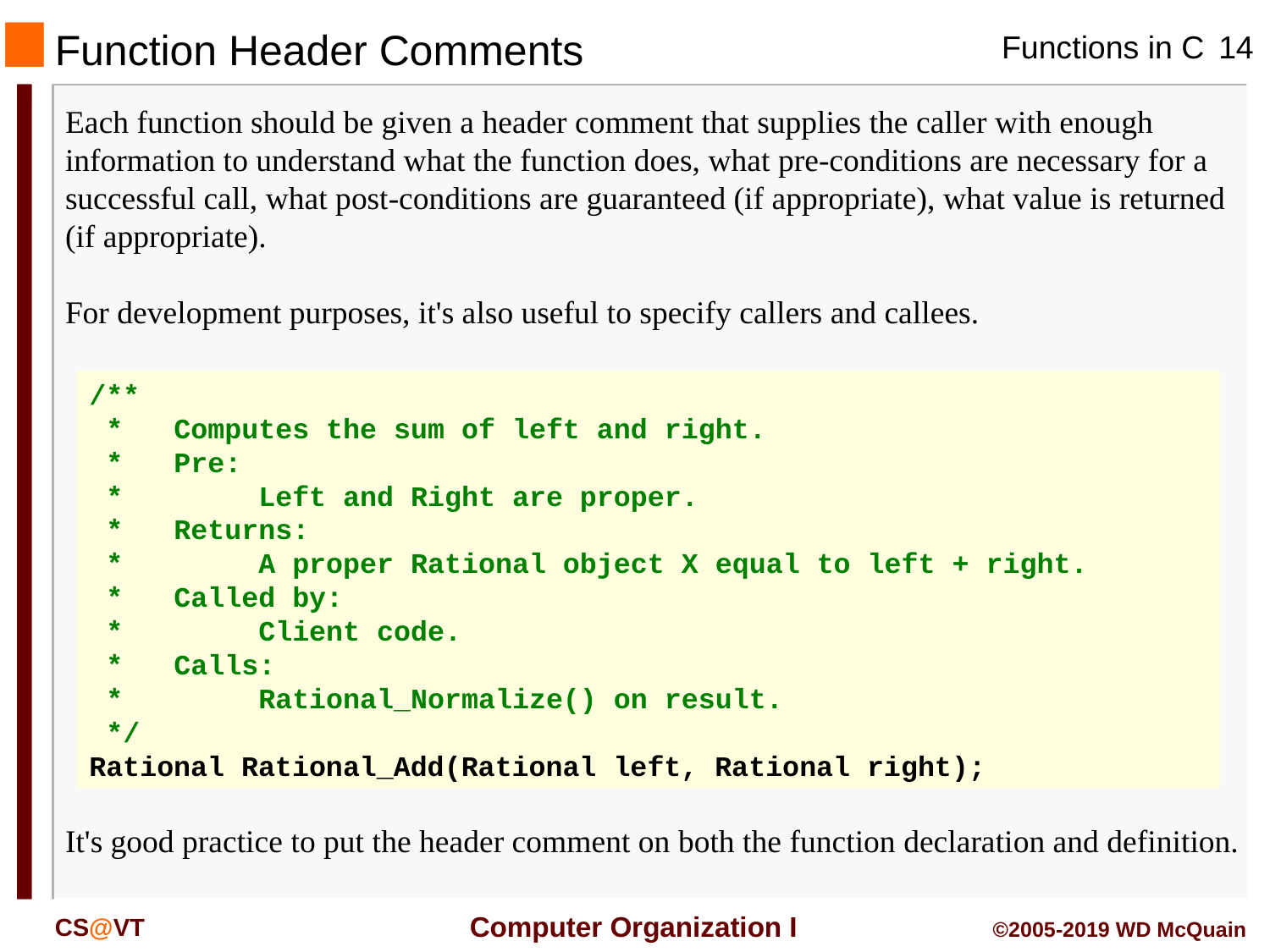

# Function Header Comments
Each function should be given a header comment that supplies the caller with enough information to understand what the function does, what pre-conditions are necessary for a successful call, what post-conditions are guaranteed (if appropriate), what value is returned (if appropriate).

For development purposes, it's also useful to specify callers and callees.
/**
 *   Computes the sum of left and right.
 *   Pre:
 *        Left and Right are proper.
 *   Returns:
 *        A proper Rational object X equal to left + right.
 *   Called by:
 *        Client code.
 *   Calls:
 *        Rational_Normalize() on result.
 */
Rational Rational_Add(Rational left, Rational right);
It's good practice to put the header comment on both the function declaration and definition.